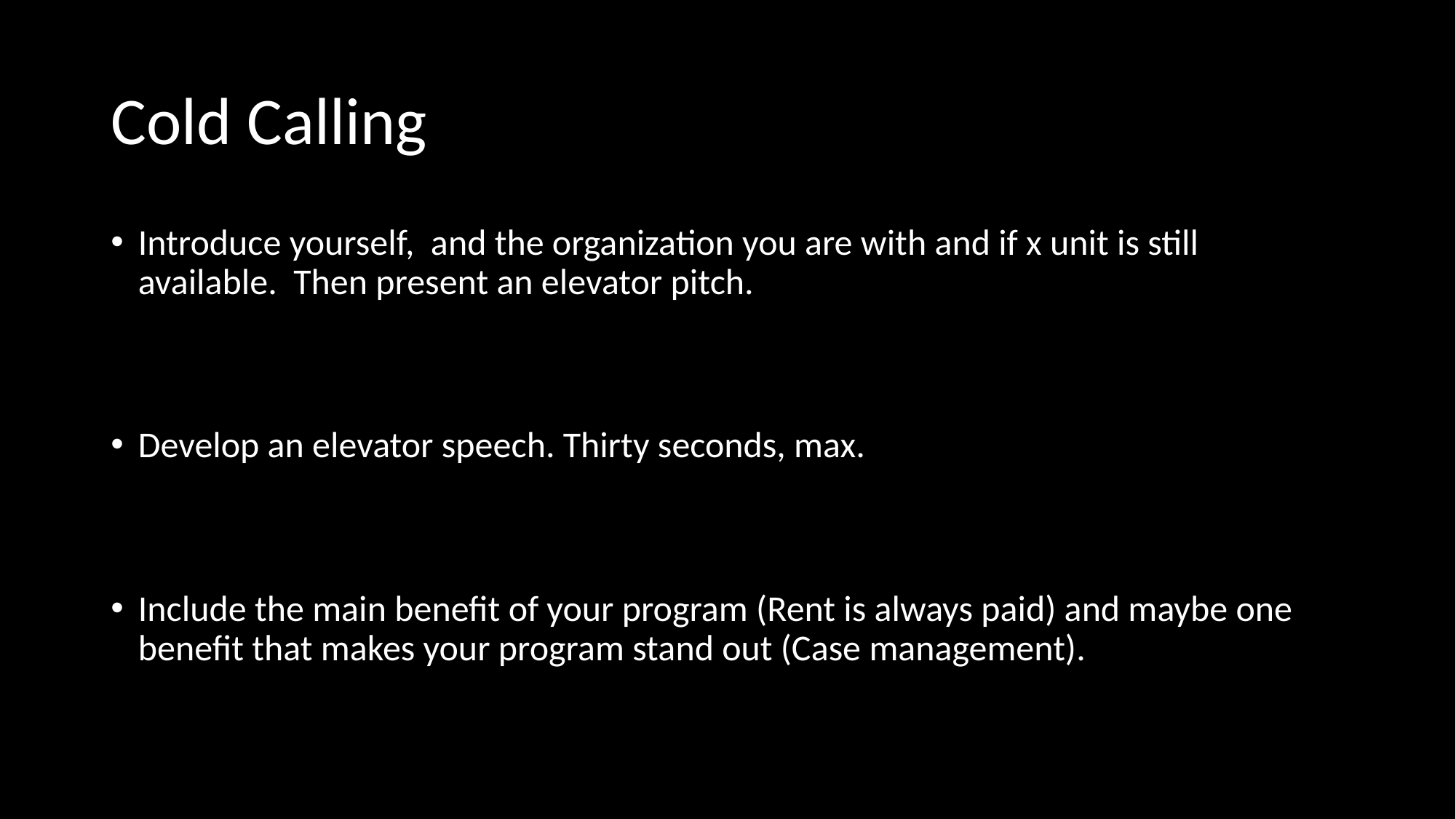

# Cold Calling
Introduce yourself,  and the organization you are with and if x unit is still available.  Then present an elevator pitch.

Develop an elevator speech. Thirty seconds, max.

Include the main benefit of your program (Rent is always paid) and maybe one benefit that makes your program stand out (Case management).